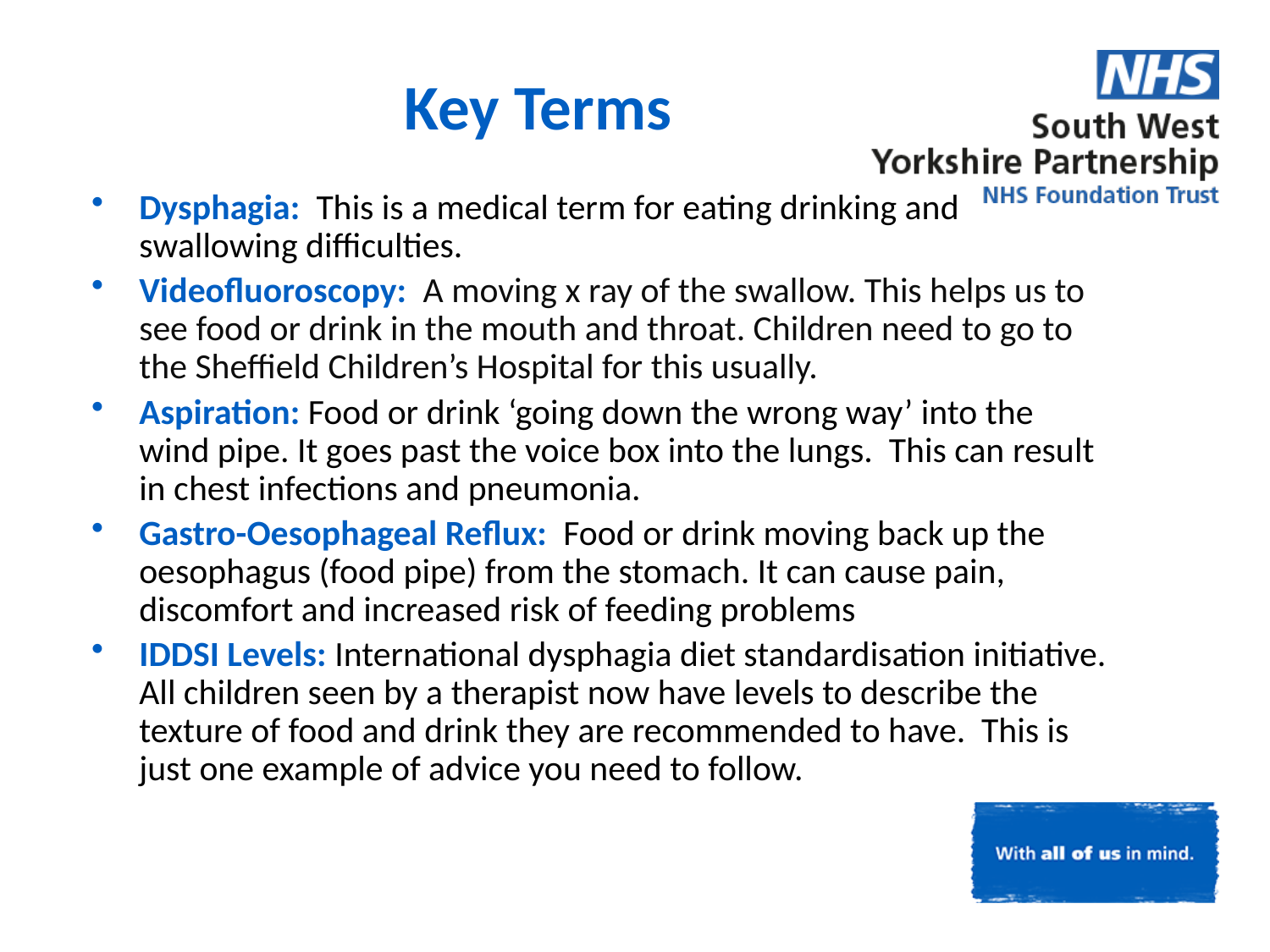

Key Terms
Dysphagia:  This is a medical term for eating drinking and swallowing difficulties.
Videofluoroscopy:  A moving x ray of the swallow. This helps us to see food or drink in the mouth and throat. Children need to go to the Sheffield Children’s Hospital for this usually.
Aspiration: Food or drink ‘going down the wrong way’ into the wind pipe. It goes past the voice box into the lungs.  This can result in chest infections and pneumonia.
Gastro-Oesophageal Reflux:  Food or drink moving back up the oesophagus (food pipe) from the stomach. It can cause pain, discomfort and increased risk of feeding problems
IDDSI Levels: International dysphagia diet standardisation initiative. All children seen by a therapist now have levels to describe the texture of food and drink they are recommended to have.  This is just one example of advice you need to follow.